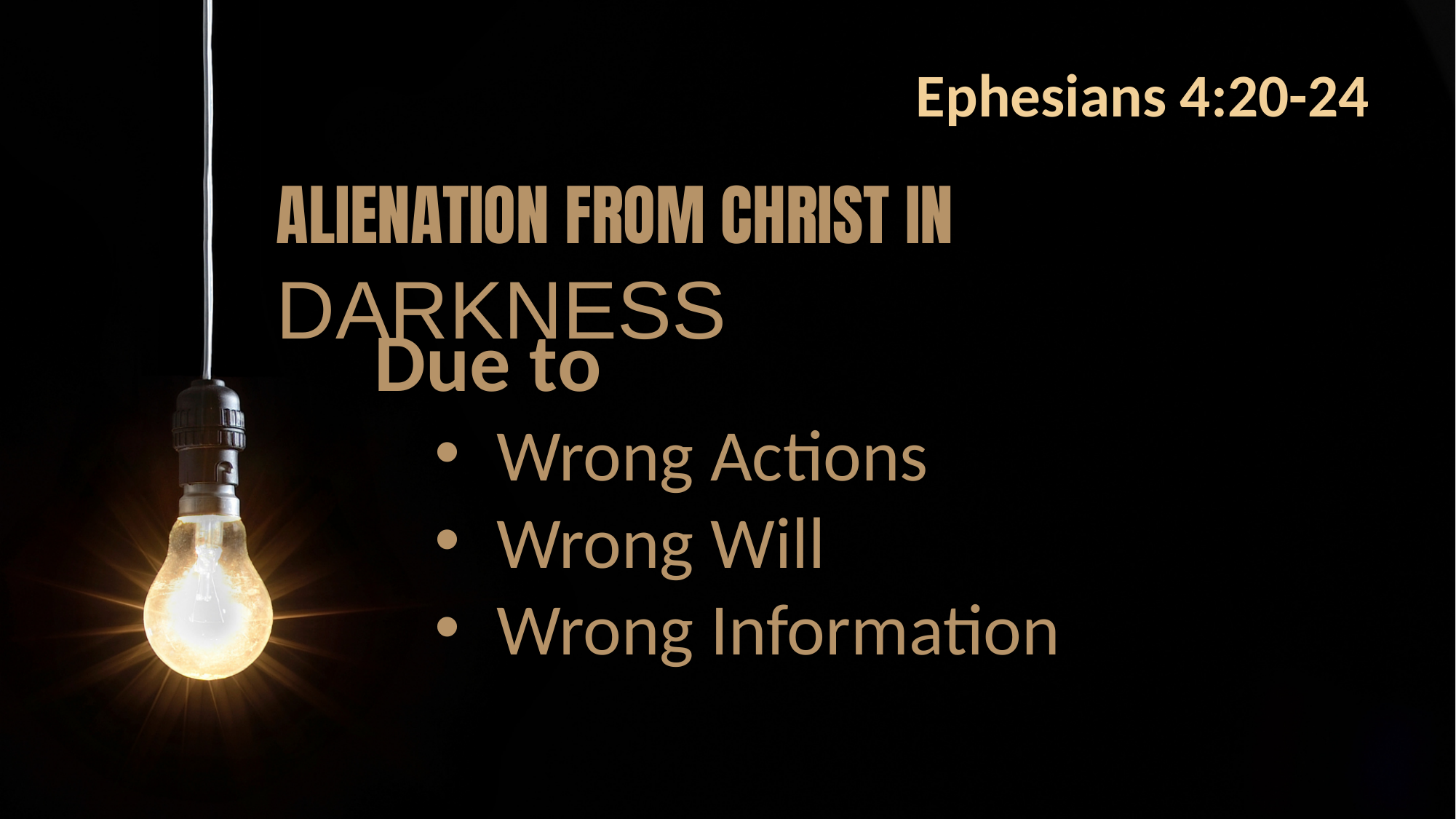

Ephesians 4:20-24
# Alienation from Christ in  Darkness
Due to
Wrong Actions
Wrong Will
Wrong Information